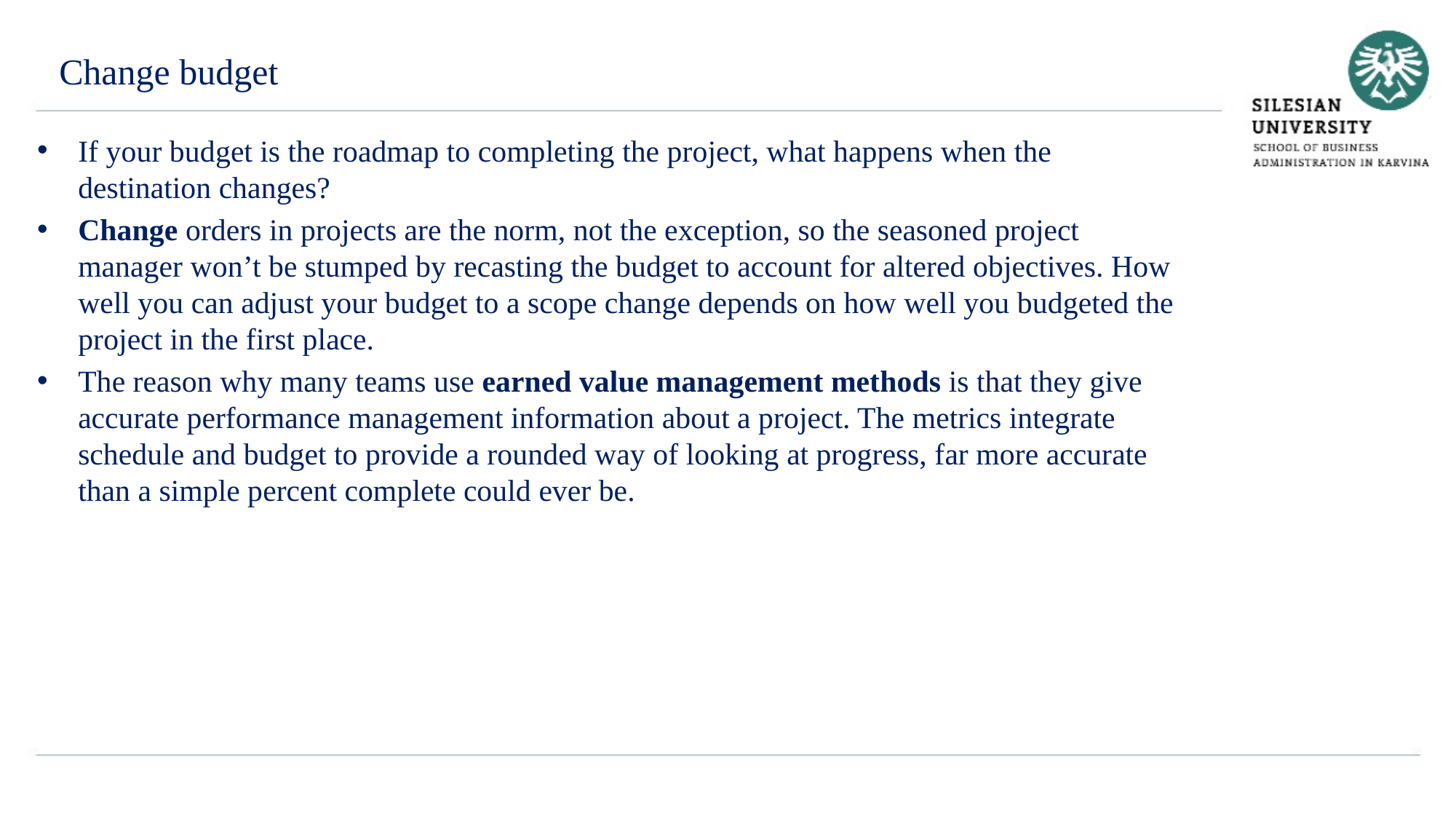

Change budget
If your budget is the roadmap to completing the project, what happens when the destination changes?
Change orders in projects are the norm, not the exception, so the seasoned project manager won’t be stumped by recasting the budget to account for altered objectives. How well you can adjust your budget to a scope change depends on how well you budgeted the project in the first place.
The reason why many teams use earned value management methods is that they give accurate performance management information about a project. The metrics integrate schedule and budget to provide a rounded way of looking at progress, far more accurate than a simple percent complete could ever be.